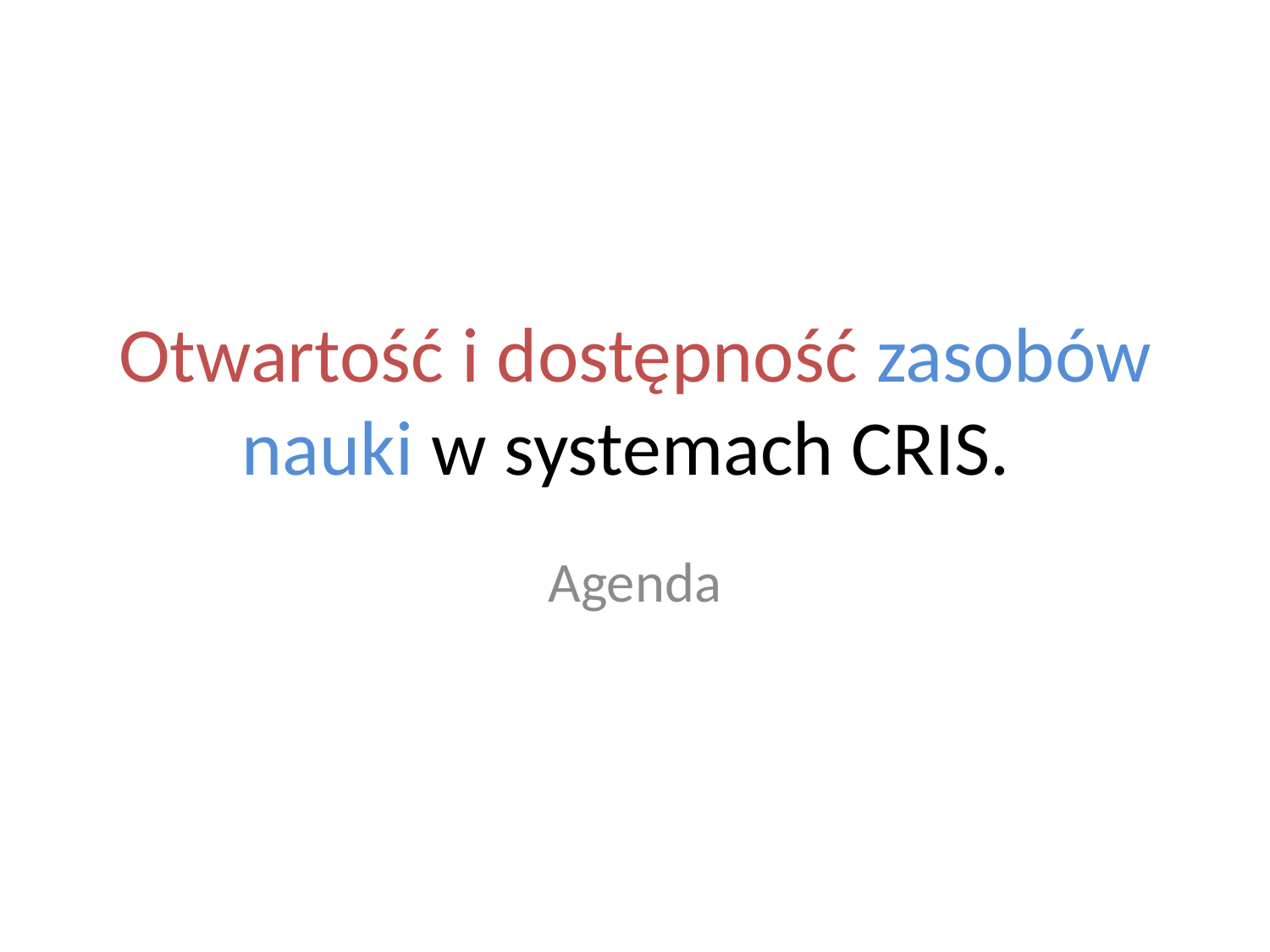

# Otwartość i dostępność zasobów nauki w systemach CRIS.
Agenda